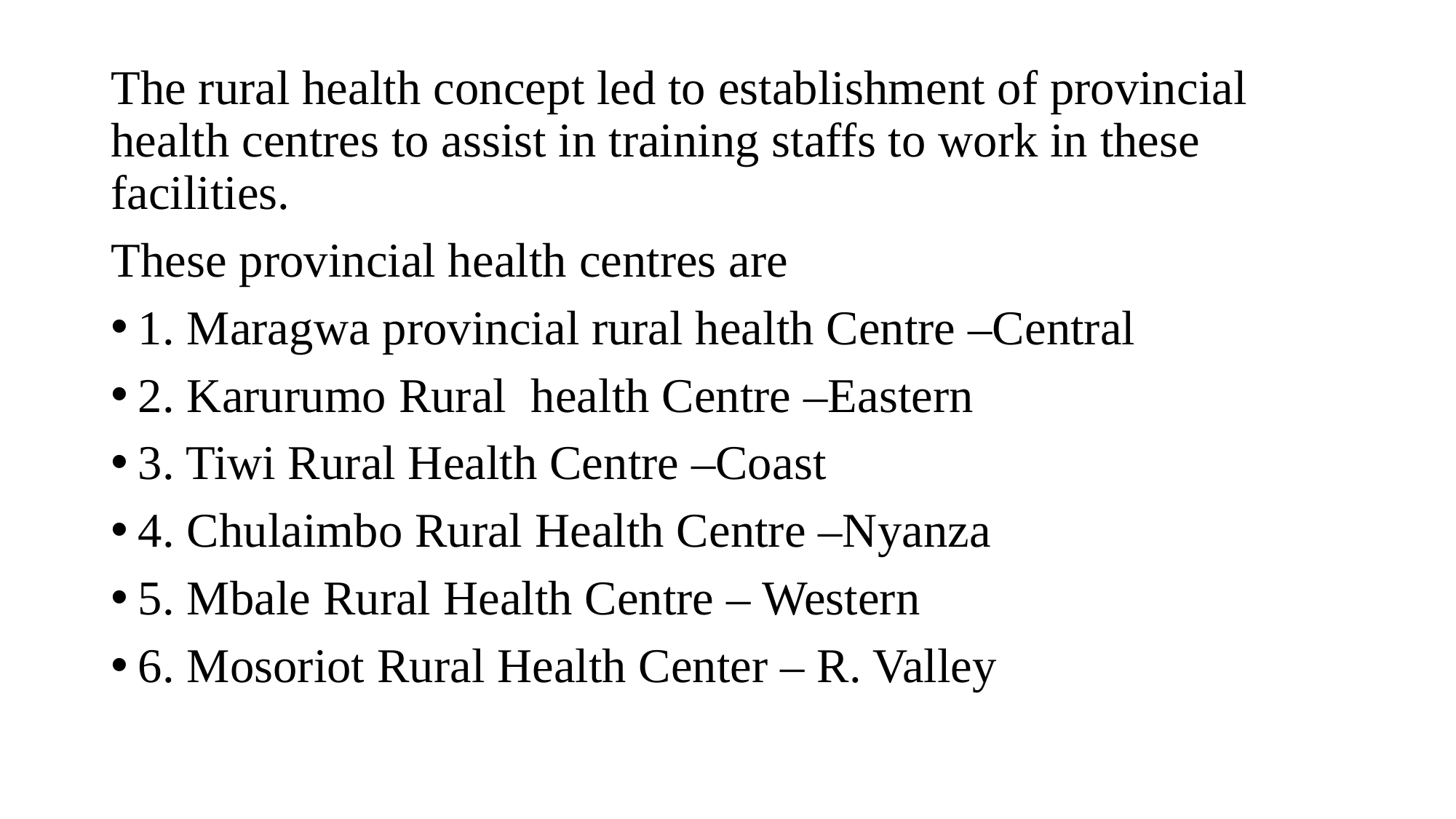

The rural health concept led to establishment of provincial health centres to assist in training staffs to work in these facilities.
These provincial health centres are
1. Maragwa provincial rural health Centre –Central
2. Karurumo Rural  health Centre –Eastern
3. Tiwi Rural Health Centre –Coast
4. Chulaimbo Rural Health Centre –Nyanza
5. Mbale Rural Health Centre – Western
6. Mosoriot Rural Health Center – R. Valley